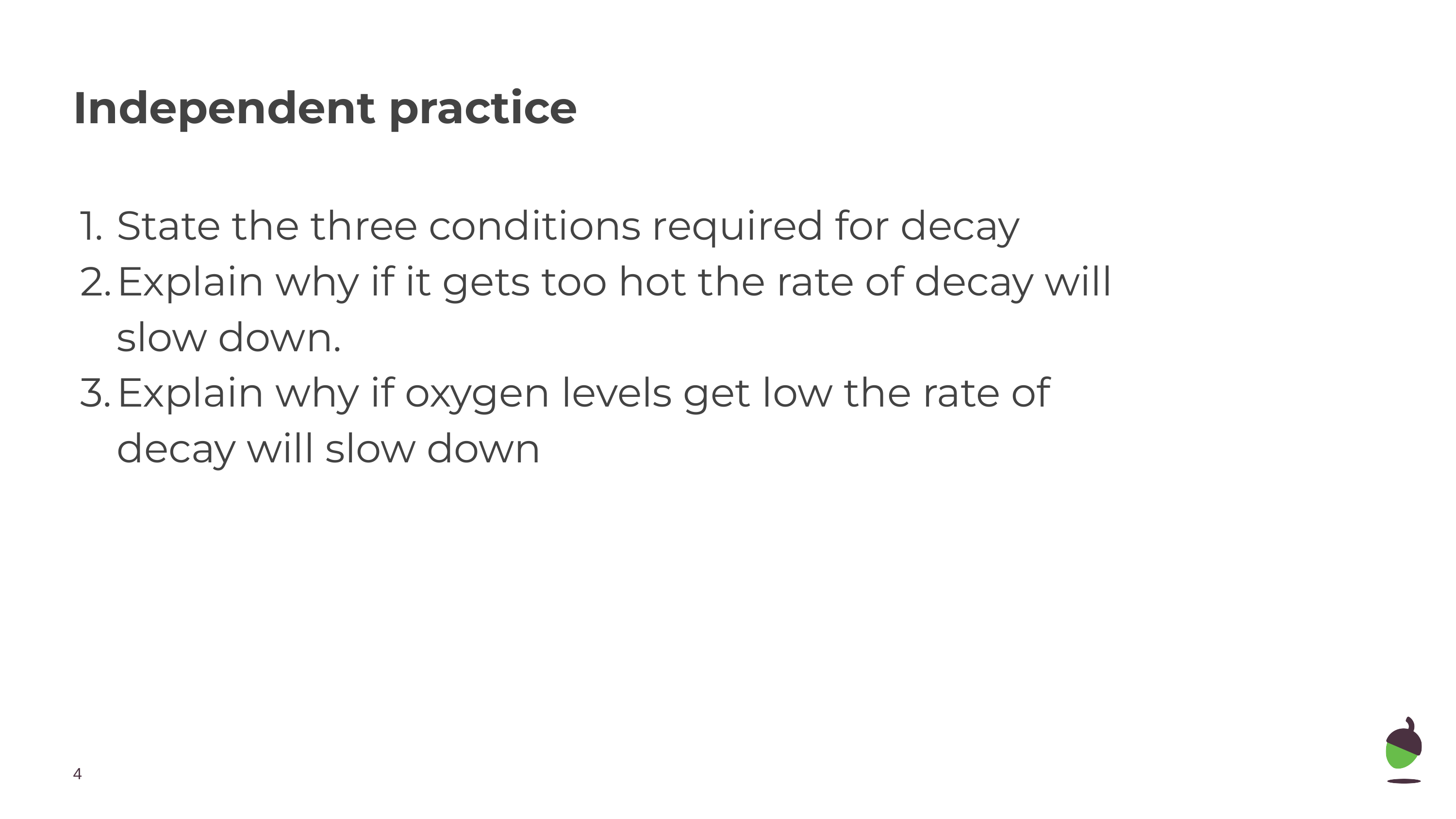

# Independent practice
State the three conditions required for decay
Explain why if it gets too hot the rate of decay will slow down.
Explain why if oxygen levels get low the rate of decay will slow down
4